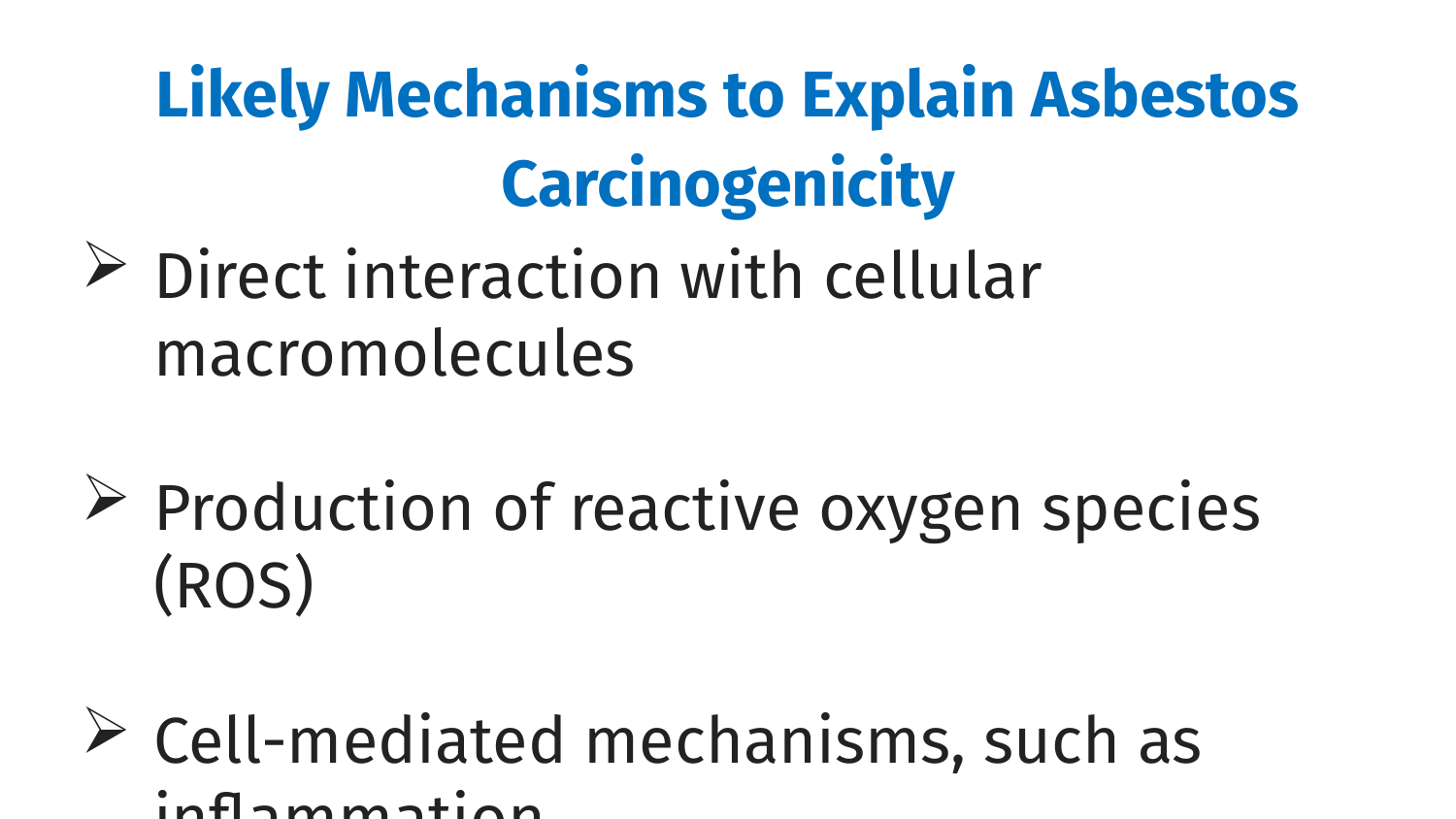

# Likely Mechanisms to Explain Asbestos Carcinogenicity

Direct interaction with cellular macromolecules

Production of reactive oxygen species (ROS)

Cell-mediated mechanisms, such as inflammation